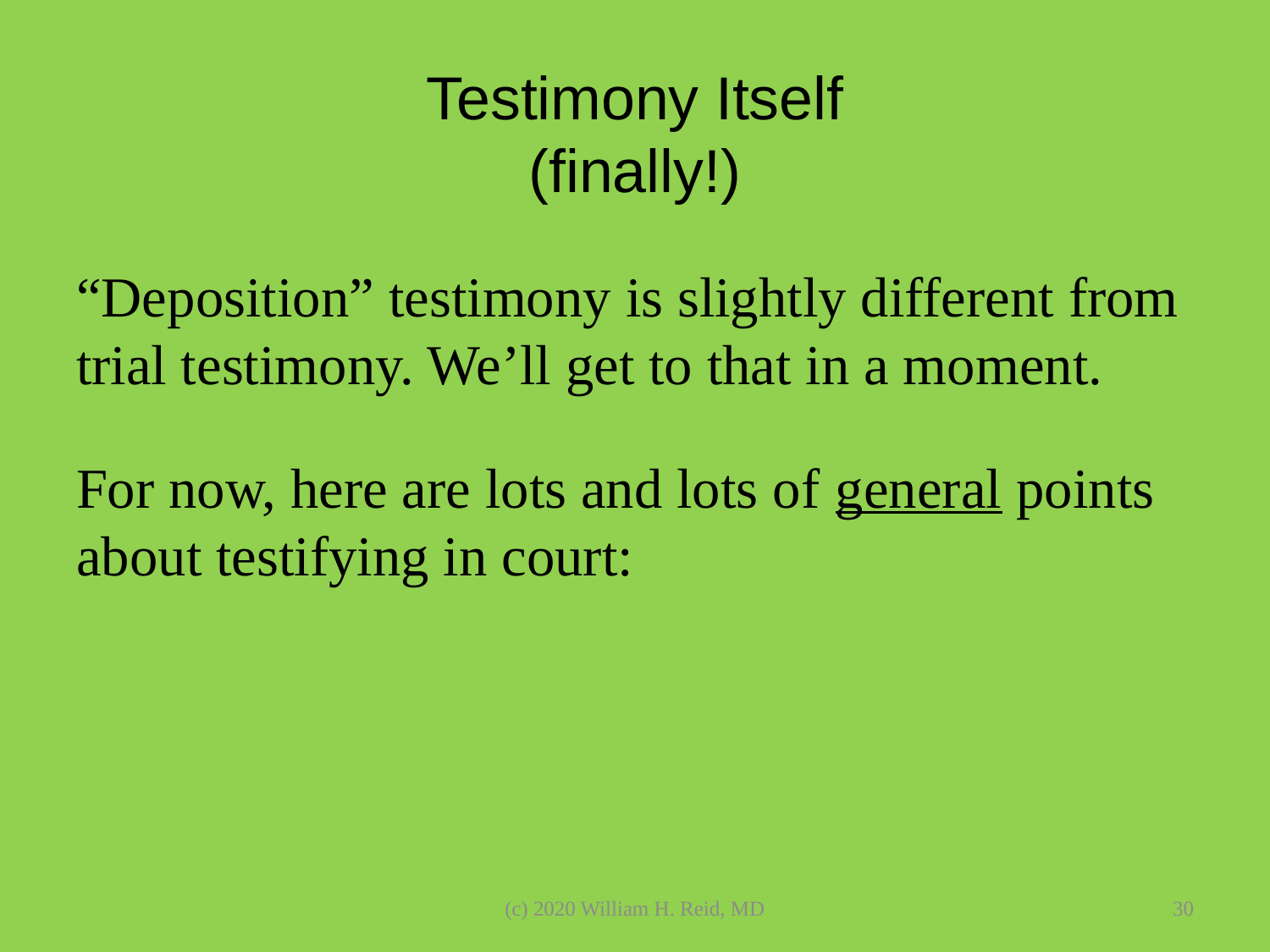

# Testimony Itself (finally!)
“Deposition” testimony is slightly different from trial testimony. We’ll get to that in a moment.

For now, here are lots and lots of general points about testifying in court:
(c) 2020 William H. Reid, MD
30